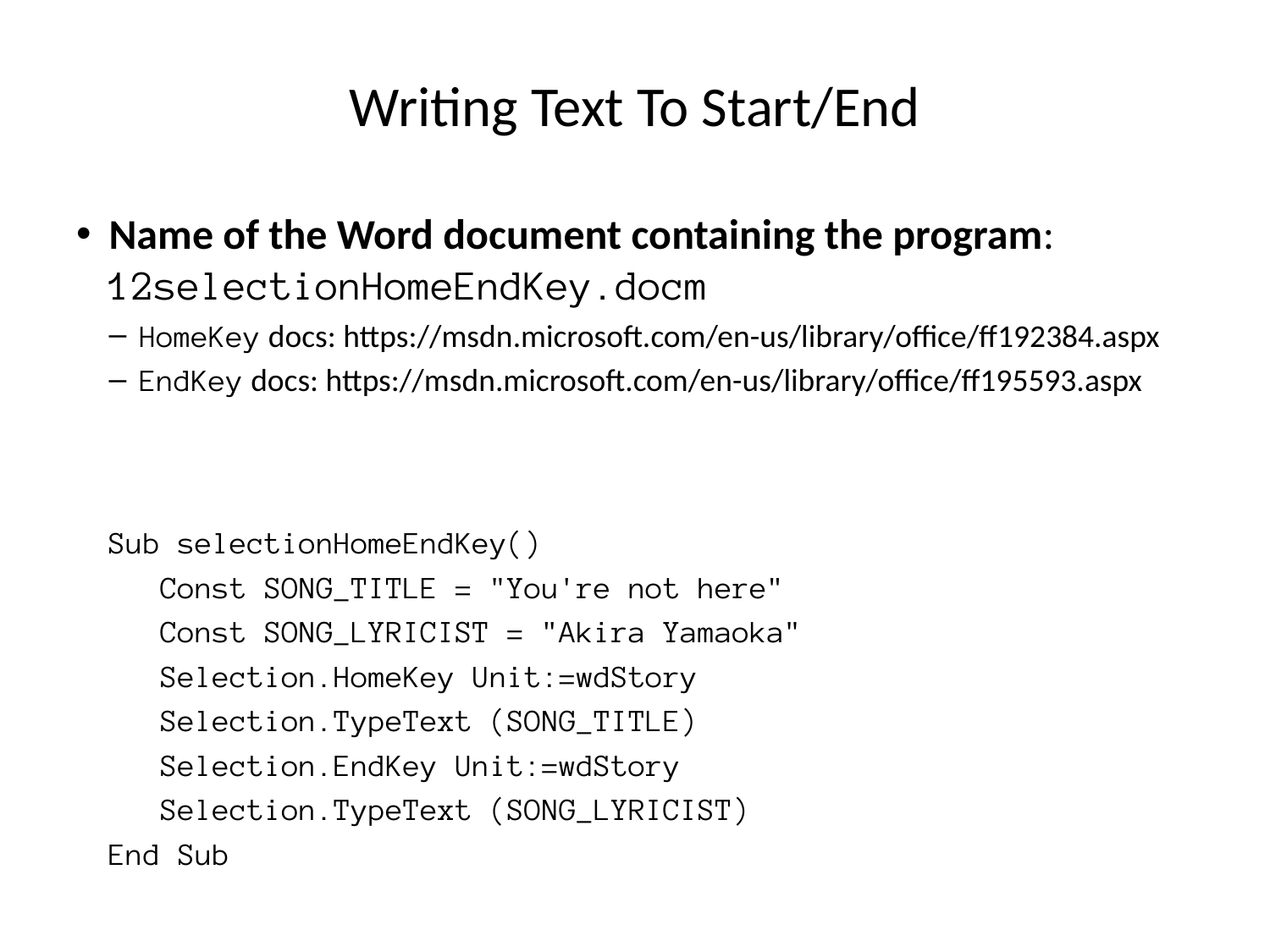

# Writing Text To Start/End
Name of the Word document containing the program: 12selectionHomeEndKey.docm
HomeKey docs: https://msdn.microsoft.com/en-us/library/office/ff192384.aspx
EndKey docs: https://msdn.microsoft.com/en-us/library/office/ff195593.aspx

Sub selectionHomeEndKey()
   Const SONG_TITLE = "You're not here"
   Const SONG_LYRICIST = "Akira Yamaoka"
   Selection.HomeKey Unit:=wdStory
   Selection.TypeText (SONG_TITLE)
   Selection.EndKey Unit:=wdStory
   Selection.TypeText (SONG_LYRICIST)
End Sub